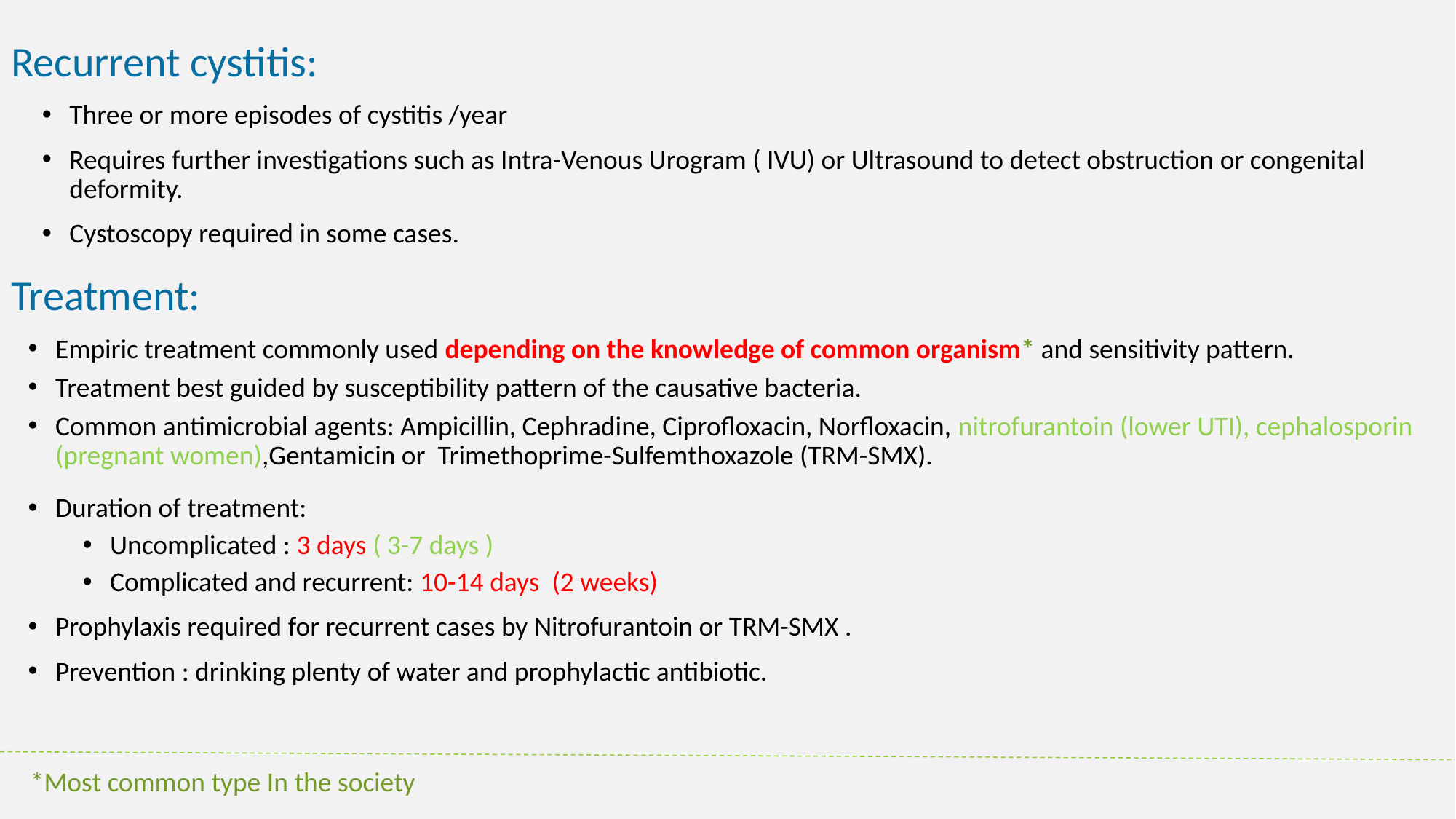

Recurrent cystitis:
Three or more episodes of cystitis /year
Requires further investigations such as Intra-Venous Urogram ( IVU) or Ultrasound to detect obstruction or congenital deformity.
Cystoscopy required in some cases.
Treatment:
Empiric treatment commonly used depending on the knowledge of common organism* and sensitivity pattern.
Treatment best guided by susceptibility pattern of the causative bacteria.
Common antimicrobial agents: Ampicillin, Cephradine, Ciprofloxacin, Norfloxacin, nitrofurantoin (lower UTI), cephalosporin (pregnant women),Gentamicin or  Trimethoprime-Sulfemthoxazole (TRM-SMX).
Duration of treatment:
Uncomplicated : 3 days ( 3-7 days )
Complicated and recurrent: 10-14 days  (2 weeks)
Prophylaxis required for recurrent cases by Nitrofurantoin or TRM-SMX .
Prevention : drinking plenty of water and prophylactic antibiotic.
*Most common type In the society